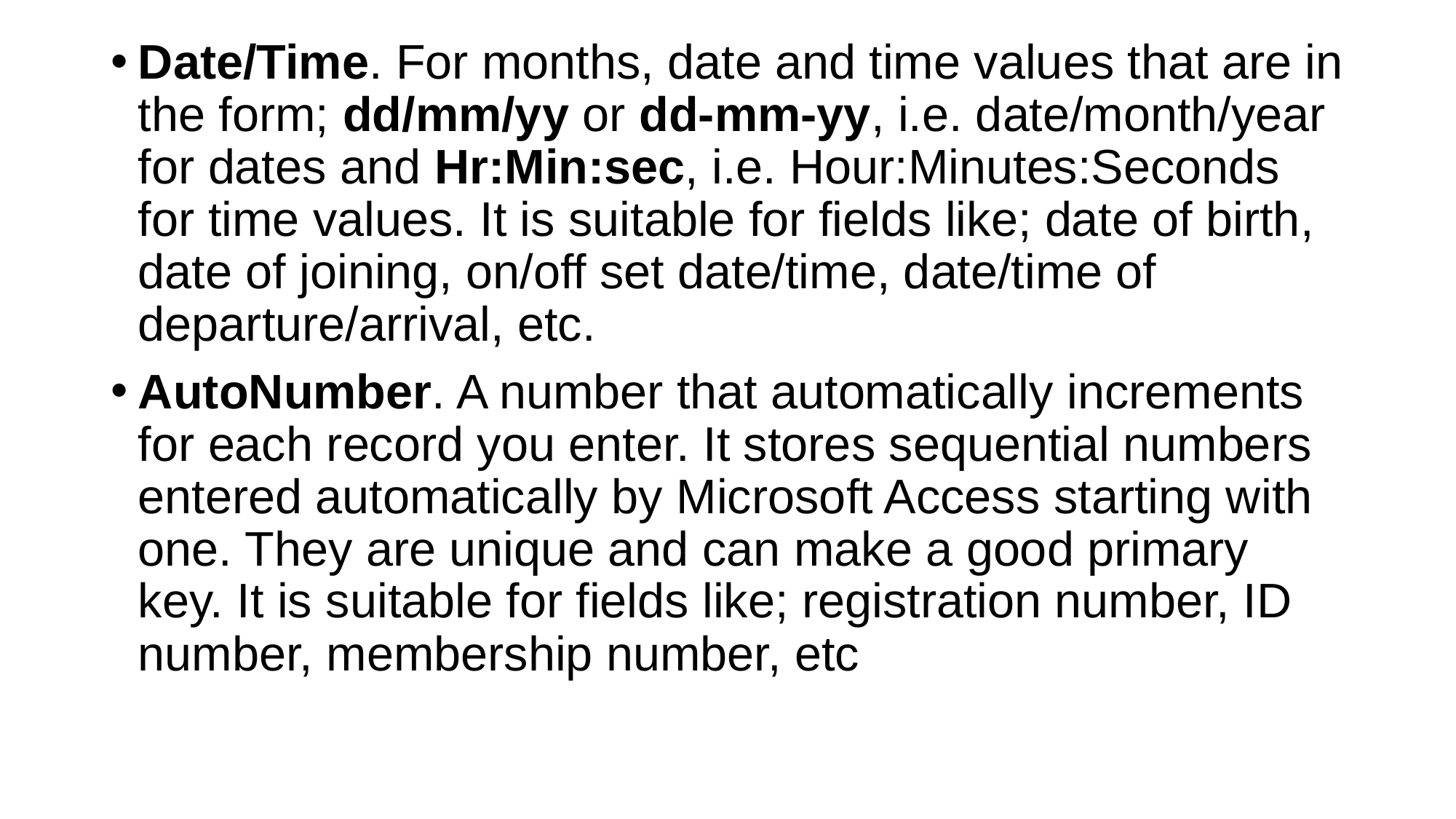

Date/Time. For months, date and time values that are in the form; dd/mm/yy or dd-mm-yy, i.e. date/month/year for dates and Hr:Min:sec, i.e. Hour:Minutes:Seconds for time values. It is suitable for fields like; date of birth, date of joining, on/off set date/time, date/time of departure/arrival, etc.
AutoNumber. A number that automatically increments for each record you enter. It stores sequential numbers entered automatically by Microsoft Access starting with one. They are unique and can make a good primary key. It is suitable for fields like; registration number, ID number, membership number, etc